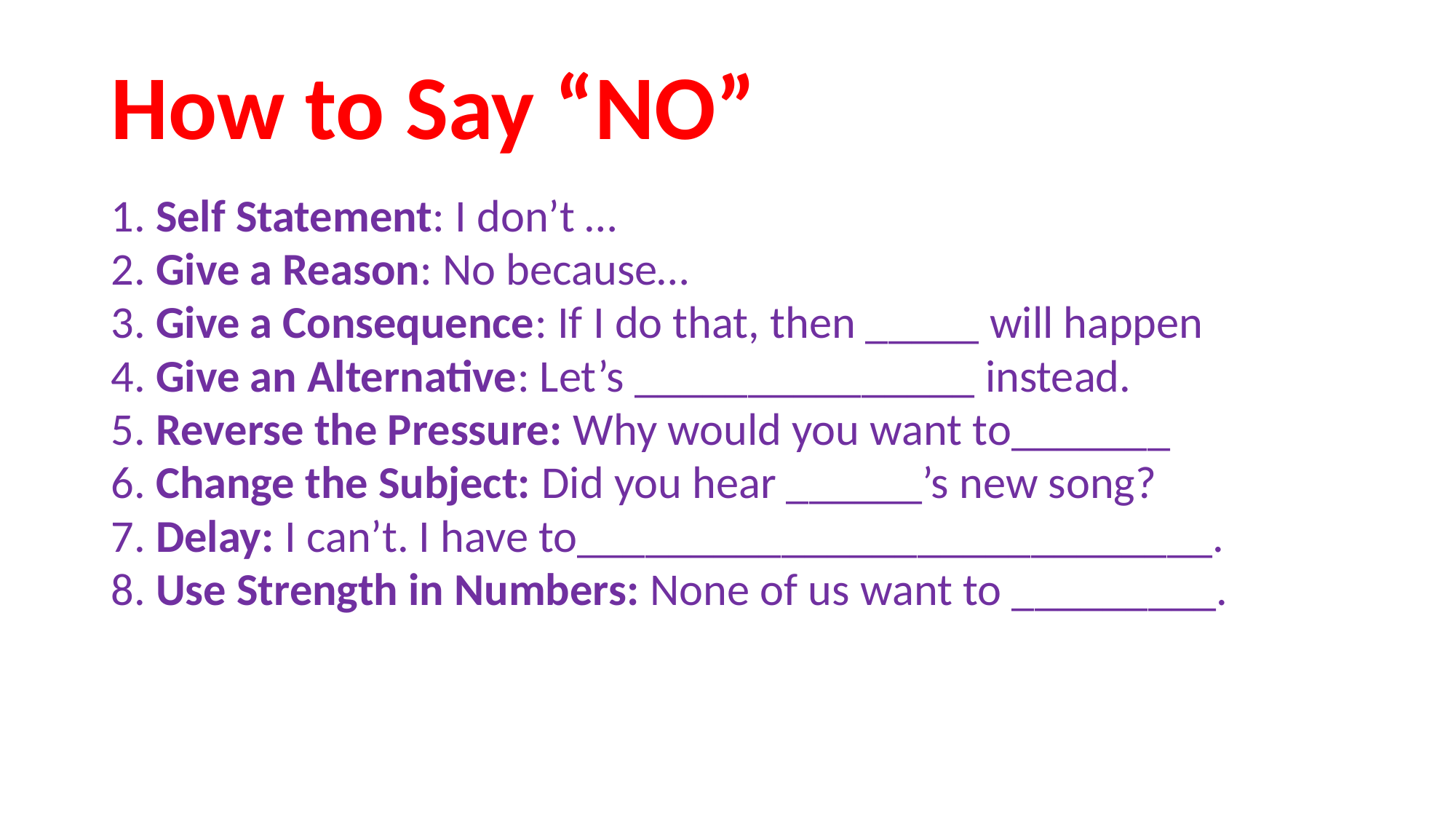

# How to Say “NO”

1. Self Statement: I don’t …
2. Give a Reason: No because…
3. Give a Consequence: If I do that, then _____ will happen
4. Give an Alternative: Let’s _______________ instead.
5. Reverse the Pressure: Why would you want to_______
6. Change the Subject: Did you hear ______’s new song?
7. Delay: I can’t. I have to____________________________.
8. Use Strength in Numbers: None of us want to _________.